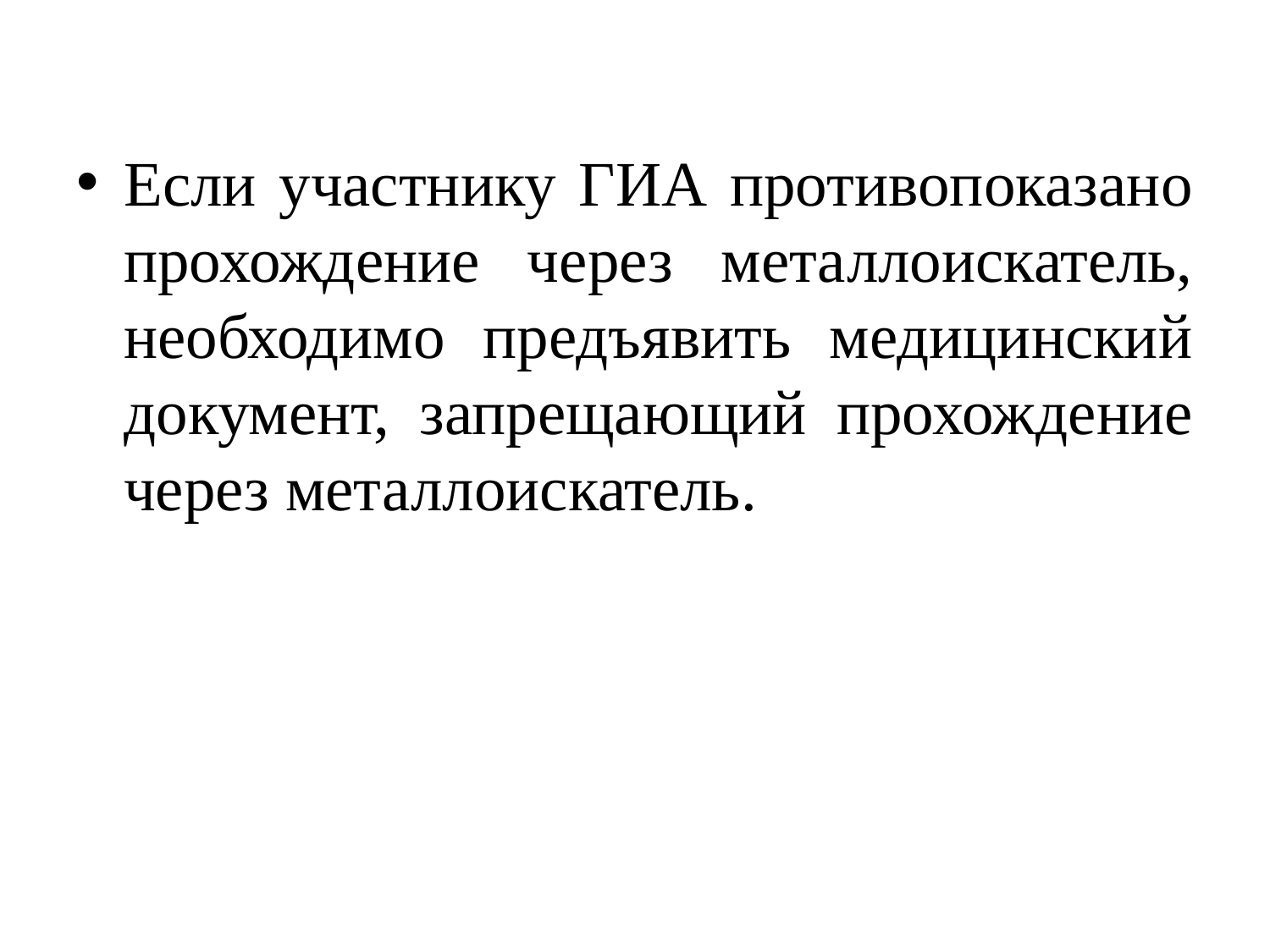

Если участнику ГИА противопоказано прохождение через металлоискатель, необходимо предъявить медицинский документ, запрещающий прохождение через металлоискатель.